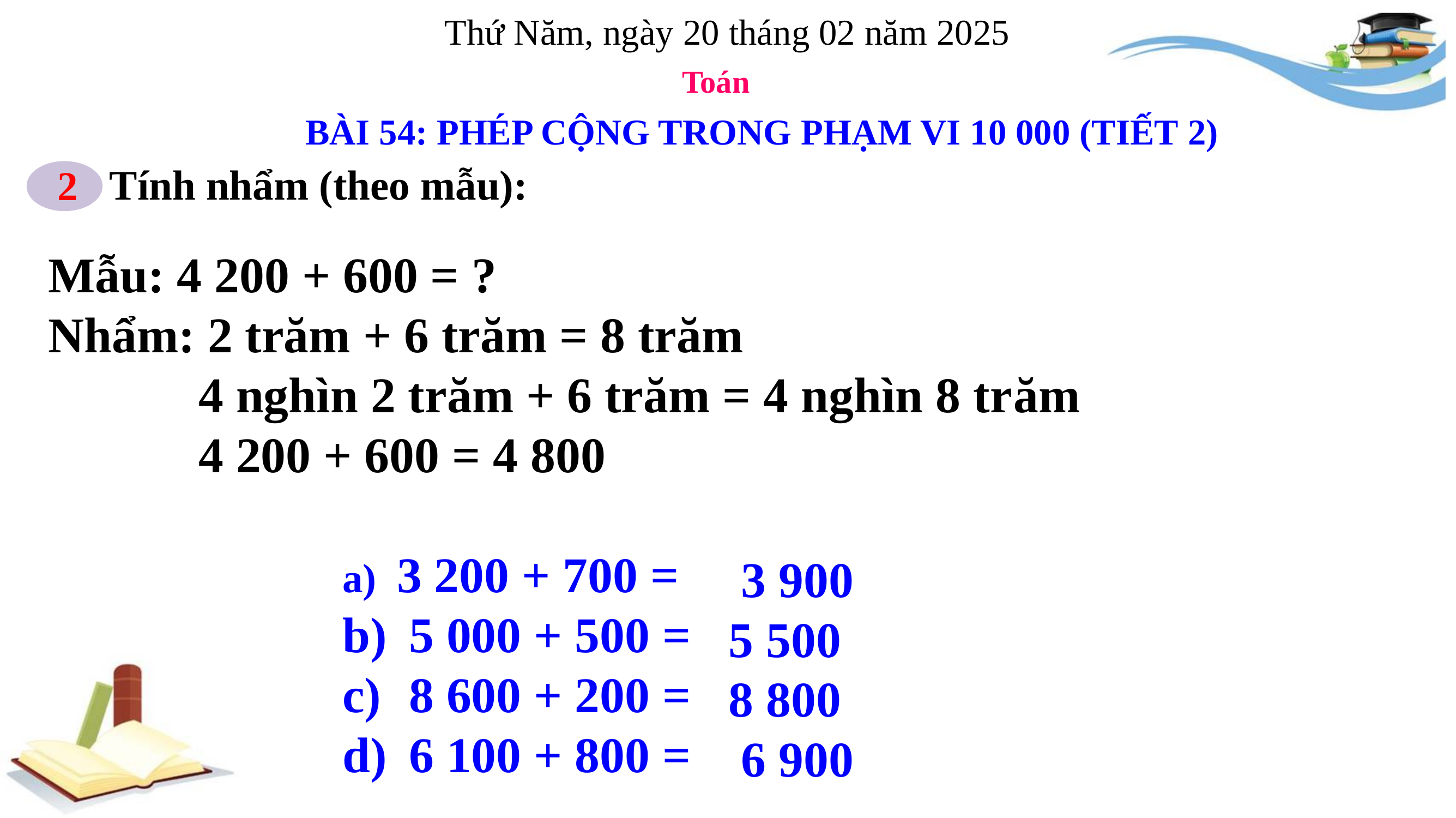

Thứ Năm, ngày 20 tháng 02 năm 2025
Toán
BÀI 54: PHÉP CỘNG TRONG PHẠM VI 10 000 (TIẾT 2)
Tính nhẩm (theo mẫu):
2

Mẫu: 4 200 + 600 = ?
Nhẩm: 2 trăm + 6 trăm = 8 trăm
            4 nghìn 2 trăm + 6 trăm = 4 nghìn 8 trăm
            4 200 + 600 = 4 800
a)  3 200 + 700 =
5 000 + 500 =
8 600 + 200 =
6 100 + 800 =
 3 900
5 500
8 800
 6 900